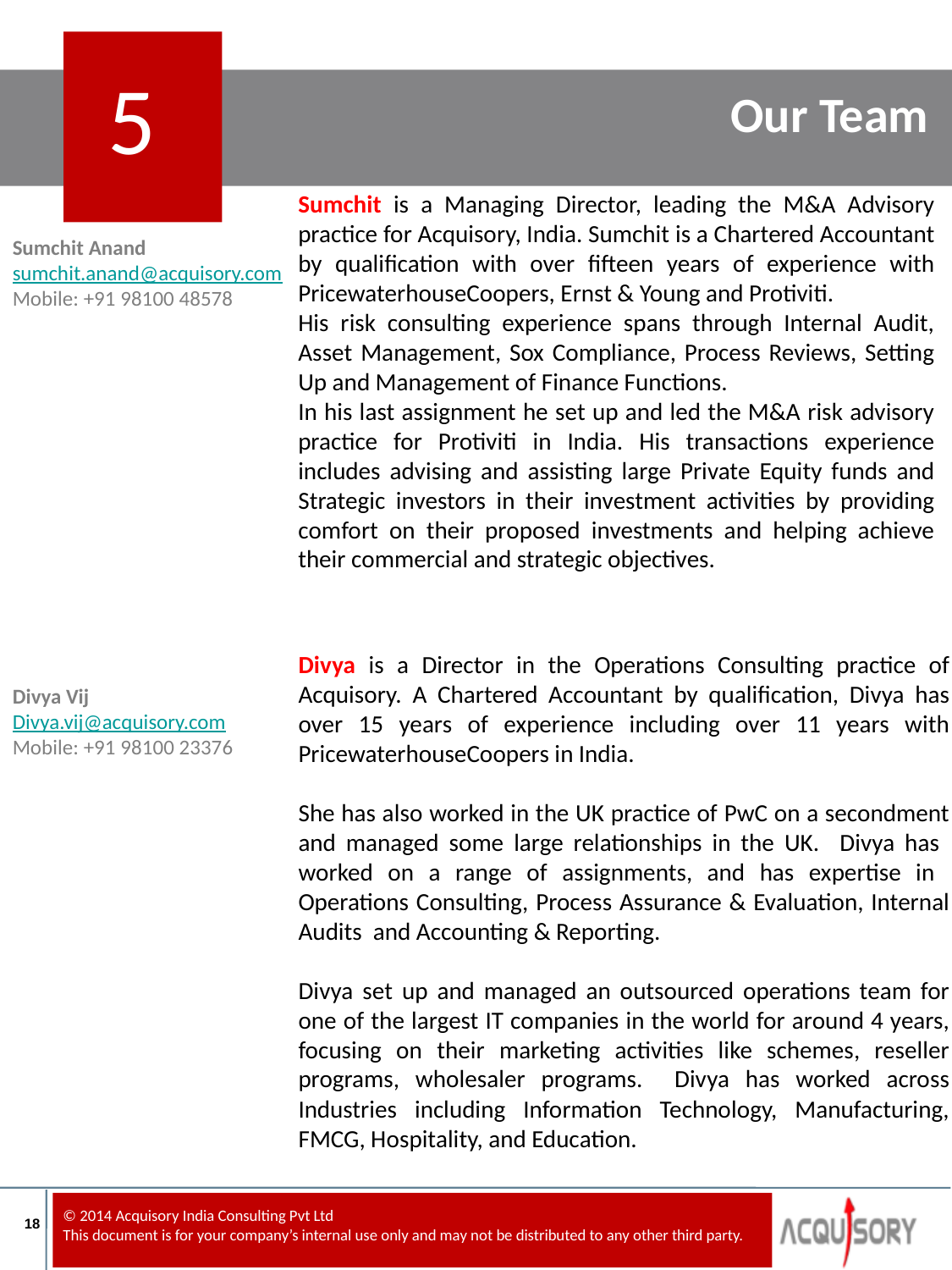

5
Our Team
Sumchit is a Managing Director, leading the M&A Advisory practice for Acquisory, India. Sumchit is a Chartered Accountant by qualification with over fifteen years of experience with PricewaterhouseCoopers, Ernst & Young and Protiviti.
His risk consulting experience spans through Internal Audit, Asset Management, Sox Compliance, Process Reviews, Setting Up and Management of Finance Functions.
In his last assignment he set up and led the M&A risk advisory practice for Protiviti in India. His transactions experience includes advising and assisting large Private Equity funds and Strategic investors in their investment activities by providing comfort on their proposed investments and helping achieve their commercial and strategic objectives.
Sumchit Anand
sumchit.anand@acquisory.com
Mobile: +91 98100 48578
Divya is a Director in the Operations Consulting practice of Acquisory. A Chartered Accountant by qualification, Divya has over 15 years of experience including over 11 years with PricewaterhouseCoopers in India.

She has also worked in the UK practice of PwC on a secondment and managed some large relationships in the UK.  Divya has  worked on a range of assignments, and has expertise in  Operations Consulting, Process Assurance & Evaluation, Internal Audits  and Accounting & Reporting.

Divya set up and managed an outsourced operations team for one of the largest IT companies in the world for around 4 years, focusing on their marketing activities like schemes, reseller programs, wholesaler programs.  Divya has worked across Industries including Information Technology, Manufacturing, FMCG, Hospitality, and Education.
Divya Vij
Divya.vij@acquisory.com
Mobile: +91 98100 23376
18